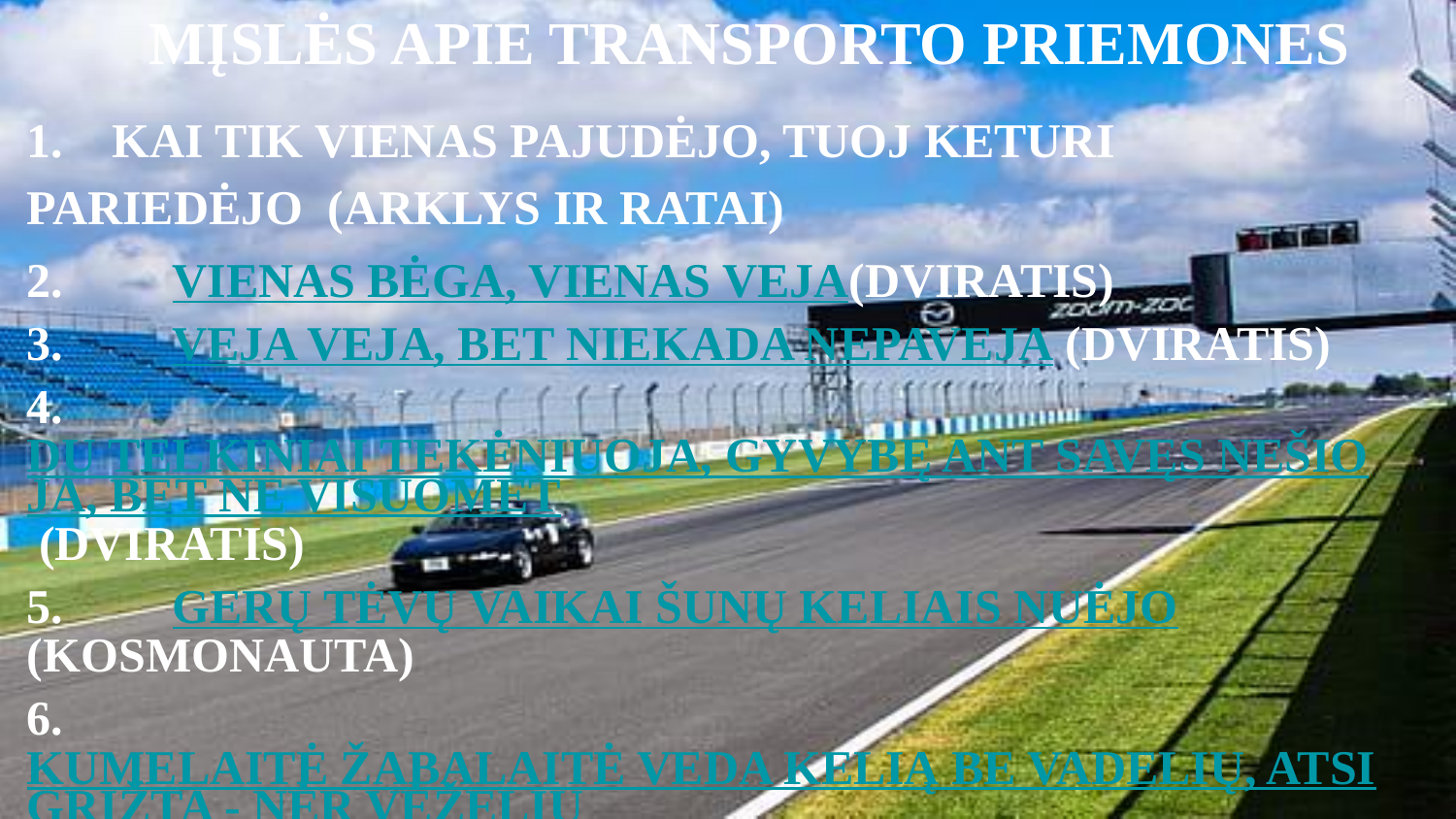

# MĮSLĖS APIE TRANSPORTO PRIEMONES
1.    KAI TIK VIENAS PAJUDĖJO, TUOJ KETURI PARIEDĖJO  (ARKLYS IR RATAI)
2.	VIENAS BĖGA, VIENAS VEJA(DVIRATIS)
3.	VEJA VEJA, BET NIEKADA NEPAVEJA (DVIRATIS)
4.	DU TELKINIAI TEKĖNIUOJA, GYVYBĘ ANT SAVĘS NEŠIOJA, BET NE VISUOMET (DVIRATIS)
5.	GERŲ TĖVŲ VAIKAI ŠUNŲ KELIAIS NUĖJO (KOSMONAUTA)
6.	KUMELAITĖ ŽABALAITĖ VEDA KELIĄ BE VADELIŲ, ATSIGRĮŽTA - NĖR VĖŽELIŲ (LAIVAS)